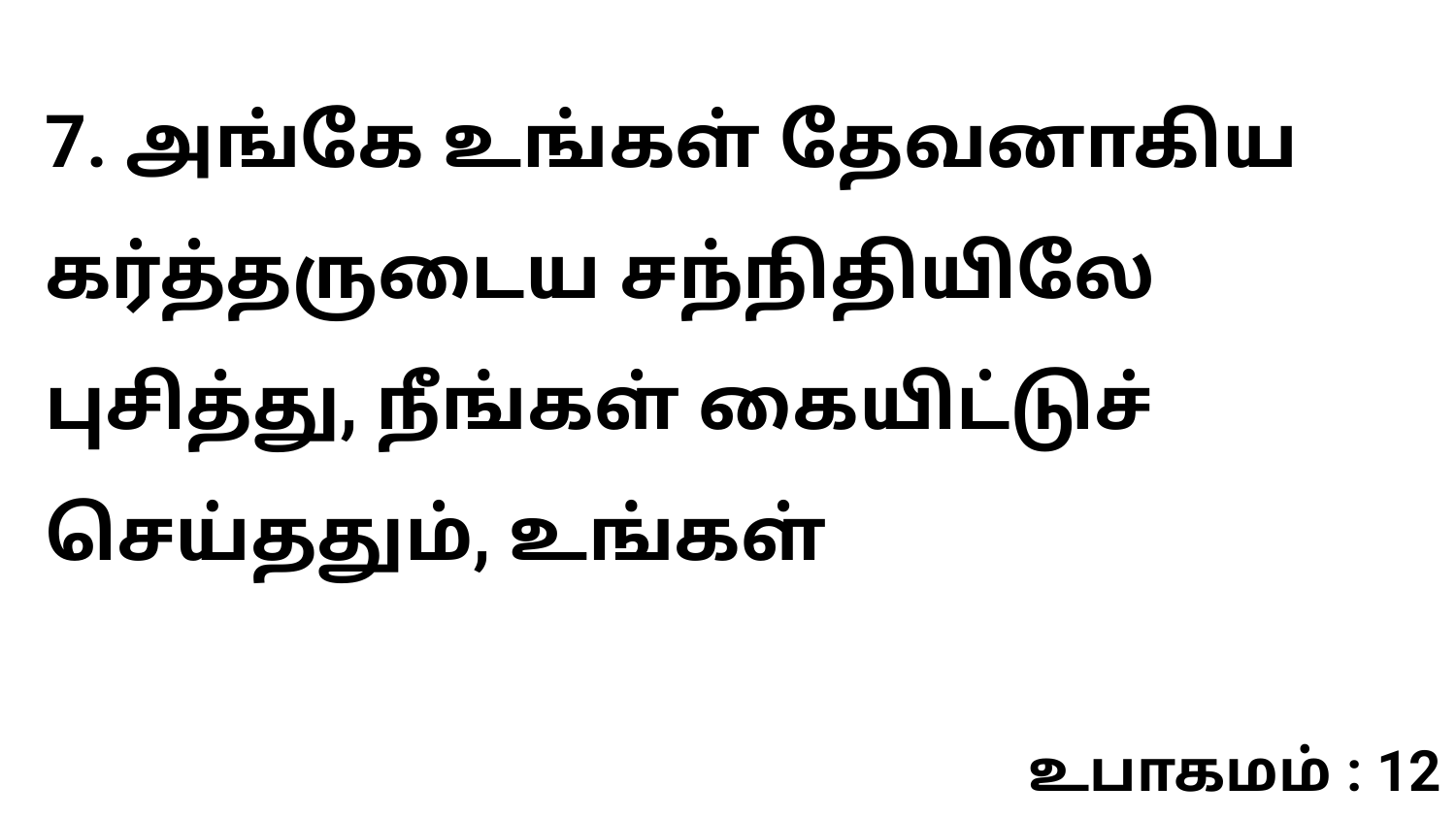

7. அங்கே உங்கள் தேவனாகிய கர்த்தருடைய சந்நிதியிலே புசித்து, நீங்கள் கையிட்டுச் செய்ததும், உங்கள்
உபாகமம் : 12